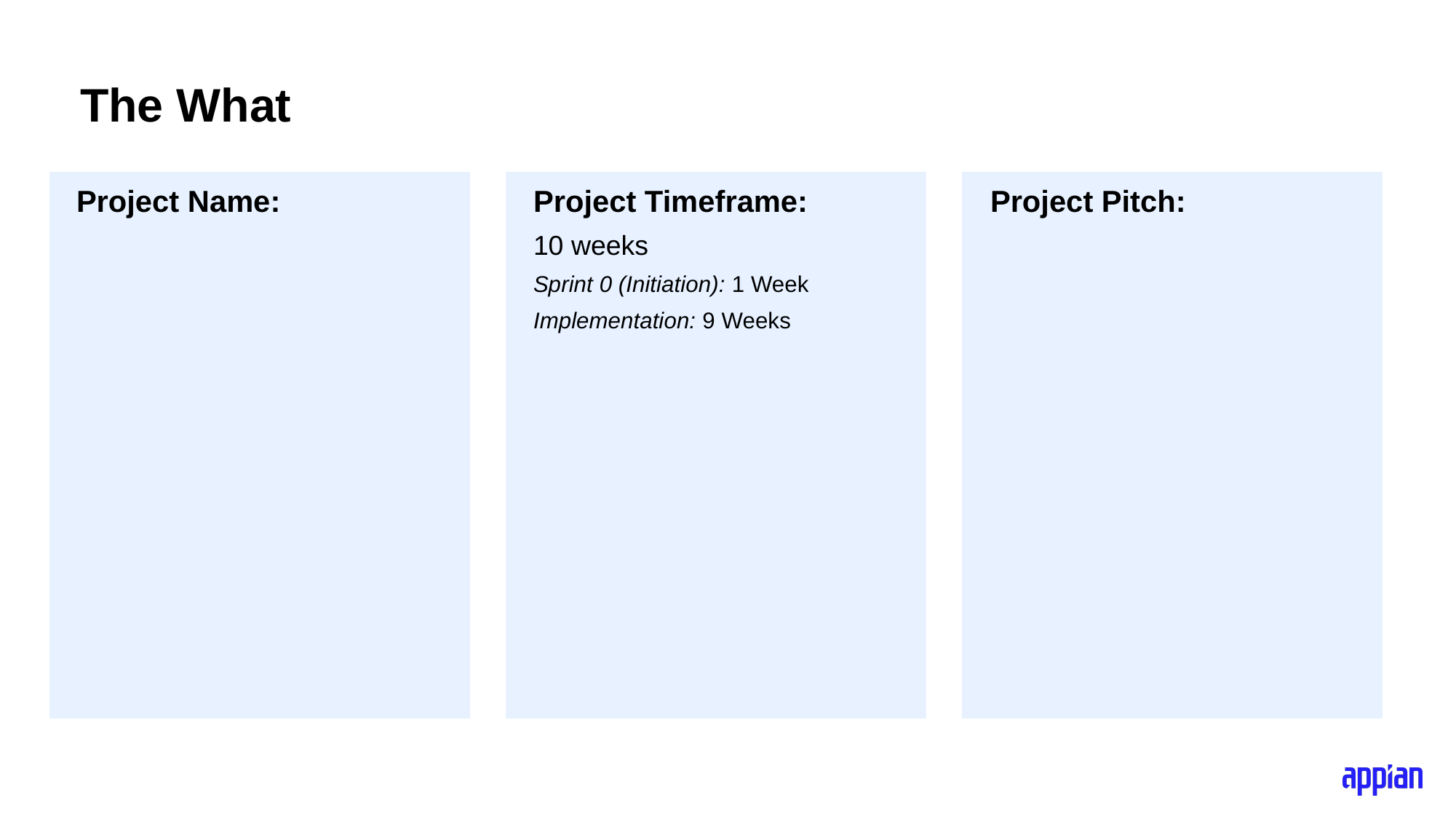

# The What

Project Name:

Project Timeframe:
10 weeks
Sprint 0 (Initiation): 1 Week
Implementation: 9 Weeks

Project Pitch: